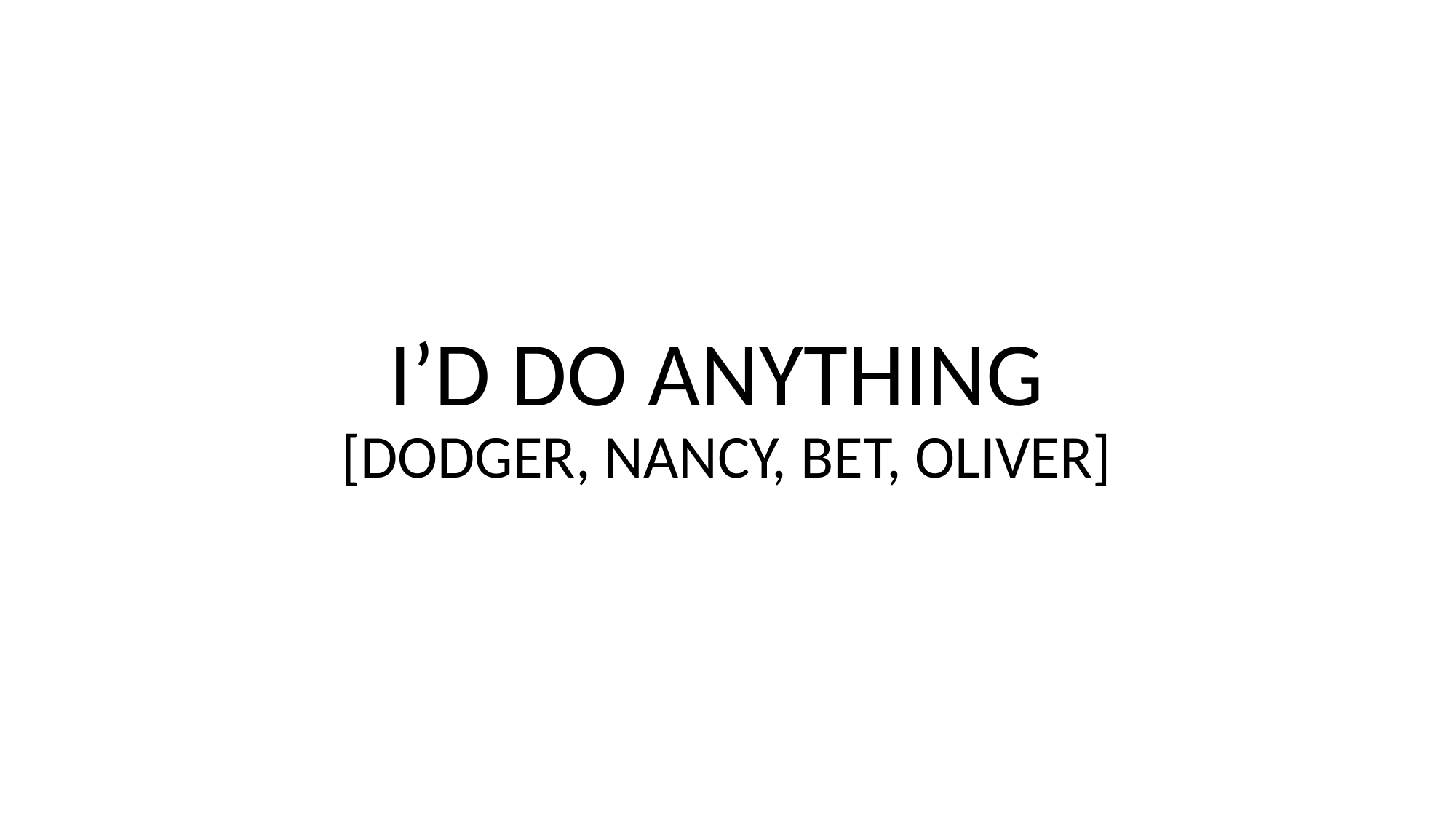

# I’D DO ANYTHING [DODGER, NANCY, BET, OLIVER]